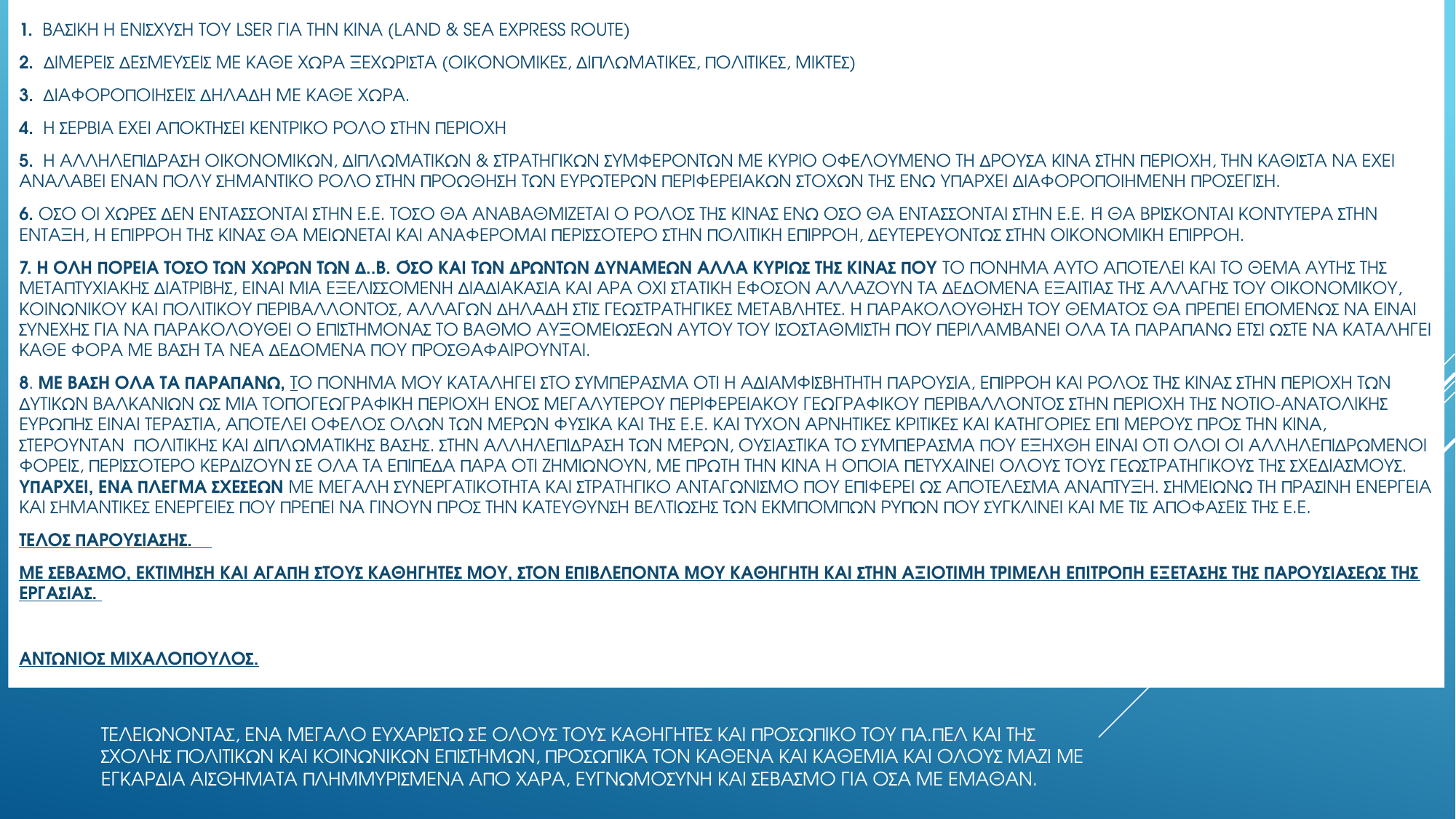

1.  ΒΑΣΙΚΗ Η ΕΝΙΣΧΥΣΗ ΤΟΥ LSER ΓΙΑ ΤΗΝ ΚΙΝΑ (LAND & SEA EXPRESS ROUTE)
2.  ΔΙΜΕΡΕΙΣ ΔΕΣΜΕΥΣΕΙΣ ΜΕ ΚΑΘΕ ΧΩΡΑ ΞΕΧΩΡΙΣΤΑ (ΟΙΚΟΝΟΜΙΚΕΣ, ΔΙΠΛΩΜΑΤΙΚΕΣ, ΠΟΛΙΤΙΚΕΣ, ΜΙΚΤΕΣ)
3.  ΔΙΑΦΟΡΟΠΟΙΗΣΕΙΣ ΔΗΛΑΔΗ ΜΕ ΚΑΘΕ ΧΩΡΑ.
4.  Η ΣΕΡΒΙΑ ΕΧΕΙ ΑΠΟΚΤΗΣΕΙ ΚΕΝΤΡΙΚΟ ΡΟΛΟ ΣΤΗΝ ΠΕΡΙΟΧΗ
5.  Η ΑΛΛΗΛΕΠΙΔΡΑΣΗ ΟΙΚΟΝΟΜΙΚΩΝ, ΔΙΠΛΩΜΑΤΙΚΩΝ & ΣΤΡΑΤΗΓΙΚΩΝ ΣΥΜΦΕΡΟΝΤΩΝ ΜΕ ΚΥΡΙΟ ΟΦΕΛΟΥΜΕΝΟ ΤΗ ΔΡΟΥΣΑ ΚΙΝΑ ΣΤΗΝ ΠΕΡΙΟΧΗ, ΤΗΝ ΚΑΘΙΣΤΑ ΝΑ ΕΧΕΙ ΑΝΑΛΑΒΕΙ ΕΝΑΝ ΠΟΛΥ ΣΗΜΑΝΤΙΚΟ ΡΟΛΟ ΣΤΗΝ ΠΡΟΩΘΗΣΗ ΤΩΝ ΕΥΡΩΤΕΡΩΝ ΠΕΡΙΦΕΡΕΙΑΚΩΝ ΣΤΟΧΩΝ ΤΗΣ ΕΝΩ ΥΠΑΡΧΕΙ ΔΙΑΦΟΡΟΠΟΙΗΜΕΝΗ ΠΡΟΣΕΓΙΣΗ.
6. ΟΣΟ ΟΙ ΧΩΡΕΣ ΔΕΝ ΕΝΤΑΣΣΟΝΤΑΙ ΣΤΗΝ Ε.Ε. ΤΟΣΟ ΘΑ ΑΝΑΒΑΘΜΙΖΕΤΑΙ Ο ΡΟΛΟΣ ΤΗΣ ΚΙΝΑΣ ΕΝΩ ΟΣΟ ΘΑ ΕΝΤΑΣΣΟΝΤΑΙ ΣΤΗΝ Ε.Ε. Ή ΘΑ ΒΡΙΣΚΟΝΤΑΙ ΚΟΝΤΥΤΕΡΑ ΣΤΗΝ ΕΝΤΑΞΗ, Η ΕΠΙΡΡΟΗ ΤΗΣ ΚΙΝΑΣ ΘΑ ΜΕΙΩΝΕΤΑΙ ΚΑΙ ΑΝΑΦΕΡΟΜΑΙ ΠΕΡΙΣΣΟΤΕΡΟ ΣΤΗΝ ΠΟΛΙΤΙΚΗ ΕΠΙΡΡΟΗ, ΔΕΥΤΕΡΕΥΟΝΤΩΣ ΣΤΗΝ ΟΙΚΟΝΟΜΙΚΗ ΕΠΙΡΡΟΗ.
7. Η ΟΛΗ ΠΟΡΕΙΑ ΤΟΣΟ ΤΩΝ ΧΩΡΩΝ ΤΩΝ Δ..Β. ΌΣΟ ΚΑΙ ΤΩΝ ΔΡΩΝΤΩΝ ΔΥΝΑΜΕΩΝ ΑΛΛΑ ΚΥΡΙΩΣ ΤΗΣ ΚΙΝΑΣ ΠΟΥ ΤΟ ΠΟΝΗΜΑ ΑΥΤΟ ΑΠΟΤΕΛΕΙ ΚΑΙ ΤΟ ΘΕΜΑ ΑΥΤΗΣ ΤΗΣ ΜΕΤΑΠΤΥΧΙΑΚΗΣ ΔΙΑΤΡΙΒΗΣ, ΕΙΝΑΙ ΜΙΑ ΕΞΕΛΙΣΣΟΜΕΝΗ ΔΙΑΔΙΑΚΑΣΙΑ ΚΑΙ ΑΡΑ ΟΧΙ ΣΤΑΤΙΚΗ ΕΦΟΣΟΝ ΑΛΛΑΖΟΥΝ ΤΑ ΔΕΔΟΜΕΝΑ ΕΞΑΙΤΙΑΣ ΤΗΣ ΑΛΛΑΓΗΣ ΤΟΥ ΟΙΚΟΝΟΜΙΚΟΥ, ΚΟΙΝΩΝΙΚΟΥ ΚΑΙ ΠΟΛΙΤΙΚΟΥ ΠΕΡΙΒΑΛΛΟΝΤΟΣ, ΑΛΛΑΓΩΝ ΔΗΛΑΔΗ ΣΤΙΣ ΓΕΩΣΤΡΑΤΗΓΙΚΕΣ ΜΕΤΑΒΛΗΤΕΣ. Η ΠΑΡΑΚΟΛΟΥΘΗΣΗ ΤΟΥ ΘΕΜΑΤΟΣ ΘΑ ΠΡΕΠΕΙ ΕΠΟΜΕΝΩΣ ΝΑ ΕΙΝΑΙ ΣΥΝΕΧΗΣ ΓΙΑ ΝΑ ΠΑΡΑΚΟΛΟΥΘΕΙ Ο ΕΠΙΣΤΗΜΟΝΑΣ ΤΟ ΒΑΘΜΟ ΑΥΞΟΜΕΙΩΣΕΩΝ ΑΥΤΟΥ ΤΟΥ ΙΣΟΣΤΑΘΜΙΣΤΗ ΠΟΥ ΠΕΡΙΛΑΜΒΑΝΕΙ ΟΛΑ ΤΑ ΠΑΡΑΠΑΝΩ ΕΤΣΙ ΩΣΤΕ ΝΑ ΚΑΤΑΛΗΓΕΙ ΚΑΘΕ ΦΟΡΑ ΜΕ ΒΑΣΗ ΤΑ ΝΕΑ ΔΕΔΟΜΕΝΑ ΠΟΥ ΠΡΟΣΘΑΦΑΙΡΟΥΝΤΑΙ.
8. ΜΕ ΒΑΣΗ ΟΛΑ ΤΑ ΠΑΡΑΠΑΝΩ, ΤΟ ΠΟΝΗΜΑ ΜΟΥ ΚΑΤΑΛΗΓΕΙ ΣΤΟ ΣΥΜΠΕΡΑΣΜΑ ΟΤΙ Η ΑΔΙΑΜΦΙΣΒΗΤΗΤΗ ΠΑΡΟΥΣΙΑ, ΕΠΙΡΡΟΗ ΚΑΙ ΡΟΛΟΣ ΤΗΣ ΚΙΝΑΣ ΣΤΗΝ ΠΕΡΙΟΧΗ ΤΩΝ ΔΥΤΙΚΩΝ ΒΑΛΚΑΝΙΩΝ ΩΣ ΜΙΑ ΤΟΠΟΓΕΩΓΡΑΦΙΚΗ ΠΕΡΙΟΧΗ ΕΝΟΣ ΜΕΓΑΛΥΤΕΡΟΥ ΠΕΡΙΦΕΡΕΙΑΚΟΥ ΓΕΩΓΡΑΦΙΚΟΥ ΠΕΡΙΒΑΛΛΟΝΤΟΣ ΣΤΗΝ ΠΕΡΙΟΧΗ ΤΗΣ ΝΟΤΙΟ-ΑΝΑΤΟΛΙΚΗΣ  ΕΥΡΩΠΗΣ ΕΙΝΑΙ ΤΕΡΑΣΤΙΑ, ΑΠΟΤΕΛΕΙ ΟΦΕΛΟΣ ΟΛΩΝ ΤΩΝ ΜΕΡΩΝ ΦΥΣΙΚΑ ΚΑΙ ΤΗΣ Ε.Ε. ΚΑΙ ΤΥΧΟΝ ΑΡΝΗΤΙΚΕΣ ΚΡΙΤΙΚΕΣ ΚΑΙ ΚΑΤΗΓΟΡΙΕΣ ΕΠΙ ΜΕΡΟΥΣ ΠΡΟΣ ΤΗΝ ΚΙΝΑ, ΣΤΕΡΟΥΝΤΑΝ  ΠΟΛΙΤΙΚΗΣ ΚΑΙ ΔΙΠΛΩΜΑΤΙΚΗΣ ΒΑΣΗΣ. ΣΤΗΝ ΑΛΛΗΛΕΠΙΔΡΑΣΗ ΤΩΝ ΜΕΡΩΝ, ΟΥΣΙΑΣΤΙΚΑ ΤΟ ΣΥΜΠΕΡΑΣΜΑ ΠΟΥ ΕΞΗΧΘΗ ΕΙΝΑΙ ΟΤΙ ΟΛΟΙ ΟΙ ΑΛΛΗΛΕΠΙΔΡΩΜΕΝΟΙ ΦΟΡΕΙΣ, ΠΕΡΙΣΣΟΤΕΡΟ ΚΕΡΔΙΖΟΥΝ ΣΕ ΟΛΑ ΤΑ ΕΠΙΠΕΔΑ ΠΑΡΑ ΟΤΙ ΖΗΜΙΩΝΟΥΝ, ΜΕ ΠΡΩΤΗ ΤΗΝ ΚΙΝΑ Η ΟΠΟΙΑ ΠΕΤΥΧΑΙΝΕΙ ΟΛΟΥΣ ΤΟΥΣ ΓΕΩΣΤΡΑΤΗΓΙΚΟΥΣ ΤΗΣ ΣΧΕΔΙΑΣΜΟΥΣ. ΥΠΑΡΧΕΙ, ΕΝΑ ΠΛΕΓΜΑ ΣΧΕΣΕΩΝ ΜΕ ΜΕΓΑΛΗ ΣΥΝΕΡΓΑΤΙΚΟΤΗΤΑ ΚΑΙ ΣΤΡΑΤΗΓΙΚΟ ΑΝΤΑΓΩΝΙΣΜΟ ΠΟΥ ΕΠΙΦΕΡΕΙ ΩΣ ΑΠΟΤΕΛΕΣΜΑ ΑΝΑΠΤΥΞΗ. ΣΗΜΕΙΩΝΩ ΤΗ ΠΡΑΣΙΝΗ ΕΝΕΡΓΕΙΑ ΚΑΙ ΣΗΜΑΝΤΙΚΕΣ ΕΝΕΡΓΕΙΕΣ ΠΟΥ ΠΡΕΠΕΙ ΝΑ ΓΙΝΟΥΝ ΠΡΟΣ ΤΗΝ ΚΑΤΕΥΘΥΝΣΗ ΒΕΛΤΙΩΣΗΣ ΤΩΝ ΕΚΜΠΟΜΠΩΝ ΡΥΠΩΝ ΠΟΥ ΣΥΓΚΛΙΝΕΙ ΚΑΙ ΜΕ ΤΙΣ ΑΠΟΦΑΣΕΙΣ ΤΗΣ Ε.Ε.
ΤΕΛΟΣ ΠΑΡΟΥΣΙΑΣΗΣ.
ΜΕ ΣΕΒΑΣΜΟ, ΕΚΤΙΜΗΣΗ ΚΑΙ ΑΓΑΠΗ ΣΤΟΥΣ ΚΑΘΗΓΗΤΕΣ ΜΟΥ, ΣΤΟΝ ΕΠΙΒΛΕΠΟΝΤΑ ΜΟΥ ΚΑΘΗΓΗΤΗ ΚΑΙ ΣΤΗΝ ΑΞΙΟΤΙΜΗ ΤΡΙΜΕΛΗ ΕΠΙΤΡΟΠΗ ΕΞΕΤΑΣΗΣ ΤΗΣ ΠΑΡΟΥΣΙΑΣΕΩΣ ΤΗΣ ΕΡΓΑΣΙΑΣ.

ΑΝΤΩΝΙΟΣ ΜΙΧΑΛΟΠΟΥΛΟΣ.
# τελειωνοντασ, ενα μεγαλο ευχαριστω σε ολουσ τουσ καθηγητεσ και προσωπικο του πα.πελ και τησ σχολησ πολιτικων και κοινωνικων επιστημων, προΣωπικα τον καθενα και καθεμια και ολουσ μαζι με εγκαρδια αισθηματα πλημμυρισμενα απο χαρα, ευγνωμοσυνη και σεβασμο για οσα με εμαθαν.